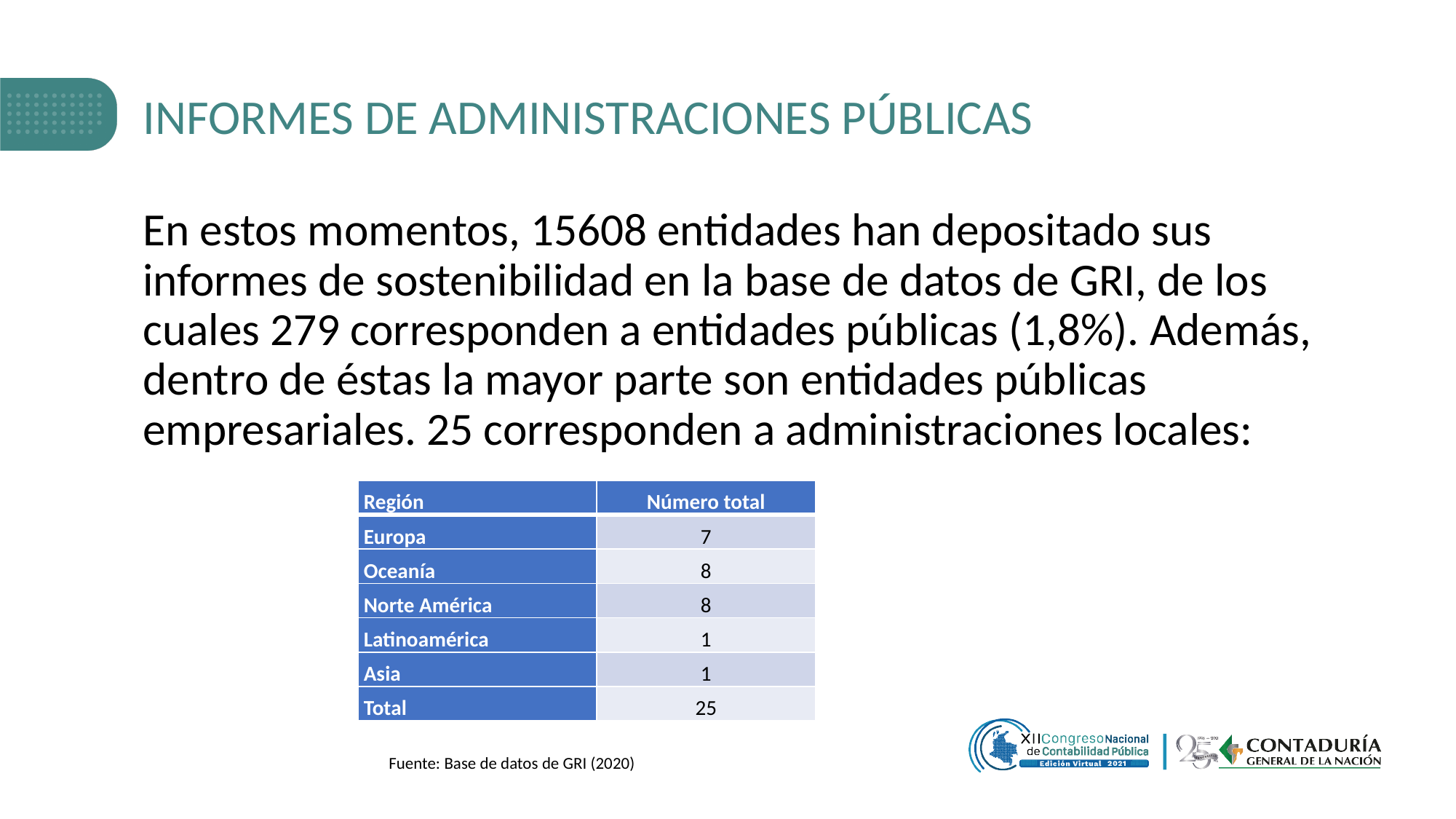

# INFORMES DE ADMINISTRACIONES PÚBLICAS
En estos momentos, 15608 entidades han depositado sus informes de sostenibilidad en la base de datos de GRI, de los cuales 279 corresponden a entidades públicas (1,8%). Además, dentro de éstas la mayor parte son entidades públicas empresariales. 25 corresponden a administraciones locales:
| Región | Número total |
| --- | --- |
| Europa | 7 |
| Oceanía | 8 |
| Norte América | 8 |
| Latinoamérica | 1 |
| Asia | 1 |
| Total | 25 |
Fuente: Base de datos de GRI (2020)